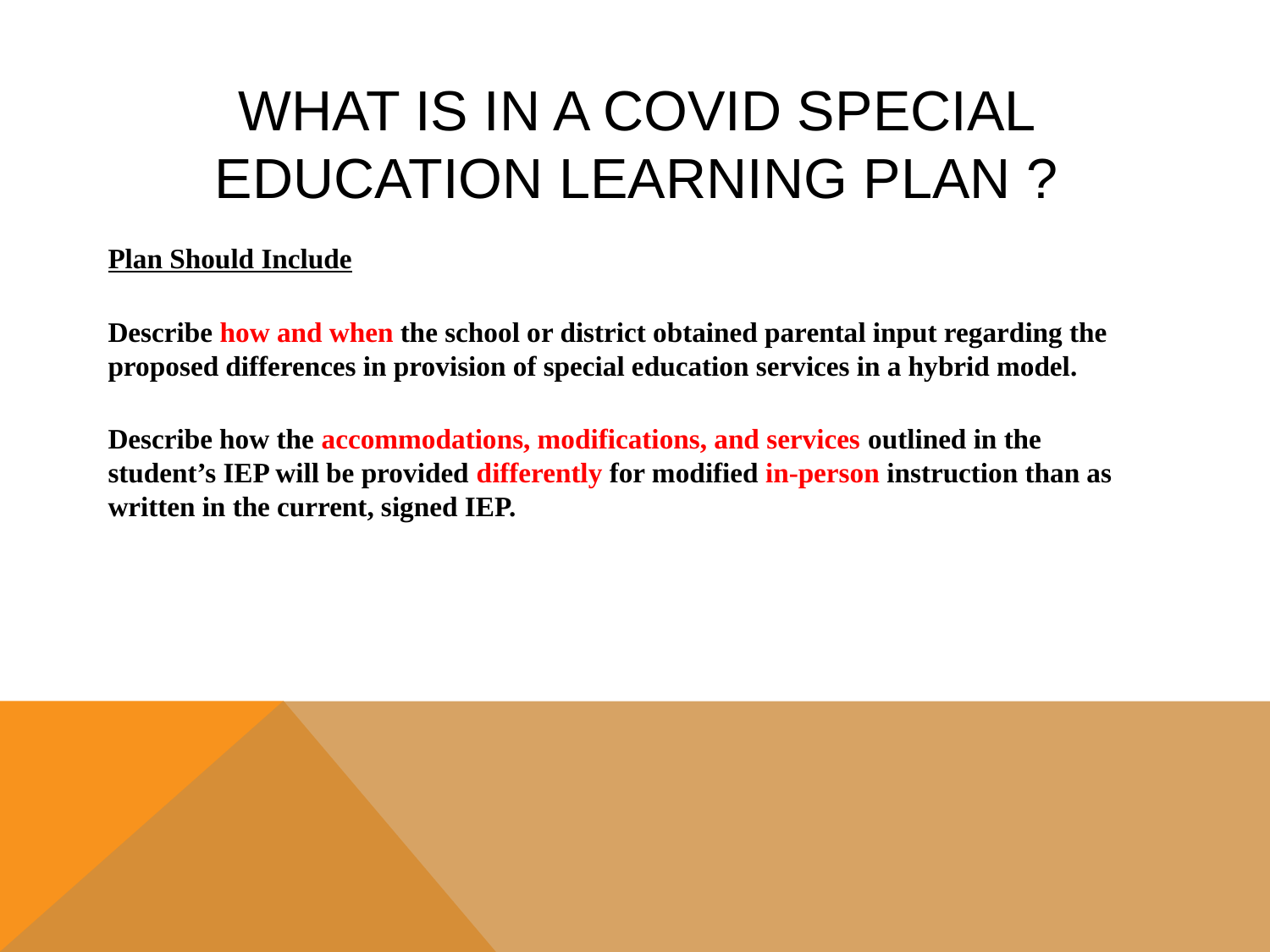

# What is in a covid special education learning plan ?
Plan Should Include

Describe how and when the school or district obtained parental input regarding the proposed differences in provision of special education services in a hybrid model.

Describe how the accommodations, modifications, and services outlined in the student’s IEP will be provided differently for modified in-person instruction than as written in the current, signed IEP.